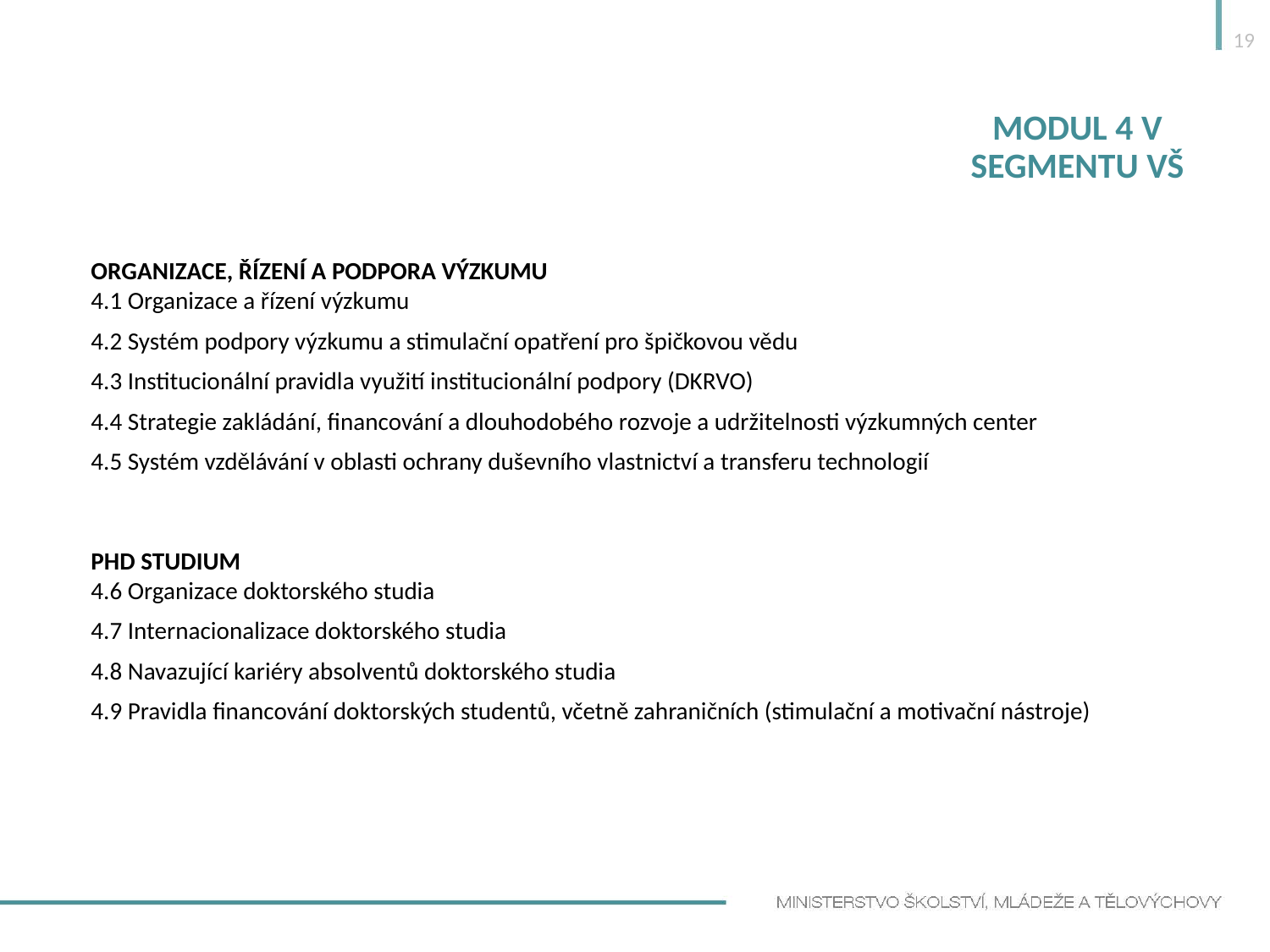

19
# Modul 4 v segmentu vš

ORGANIZACE, ŘÍZENÍ A PODPORA VÝZKUMU
4.1 Organizace a řízení výzkumu
4.2 Systém podpory výzkumu a stimulační opatření pro špičkovou vědu
4.3 Institucionální pravidla využití institucionální podpory (DKRVO)
4.4 Strategie zakládání, financování a dlouhodobého rozvoje a udržitelnosti výzkumných center
4.5 Systém vzdělávání v oblasti ochrany duševního vlastnictví a transferu technologií

PHD STUDIUM
4.6 Organizace doktorského studia
4.7 Internacionalizace doktorského studia
4.8 Navazující kariéry absolventů doktorského studia
4.9 Pravidla financování doktorských studentů, včetně zahraničních (stimulační a motivační nástroje)